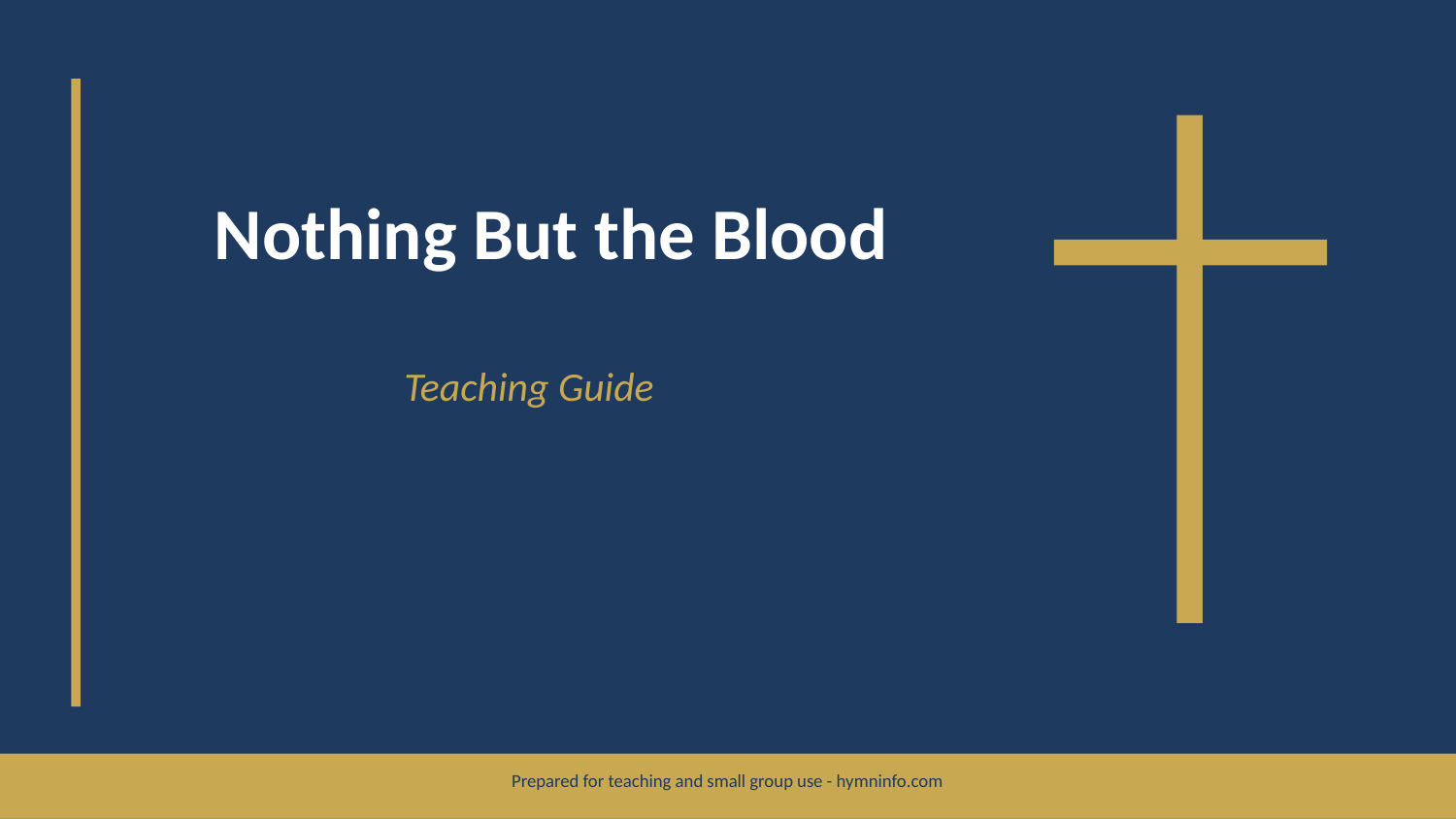

Nothing But the Blood

Teaching Guide

Prepared for teaching and small group use - hymninfo.com